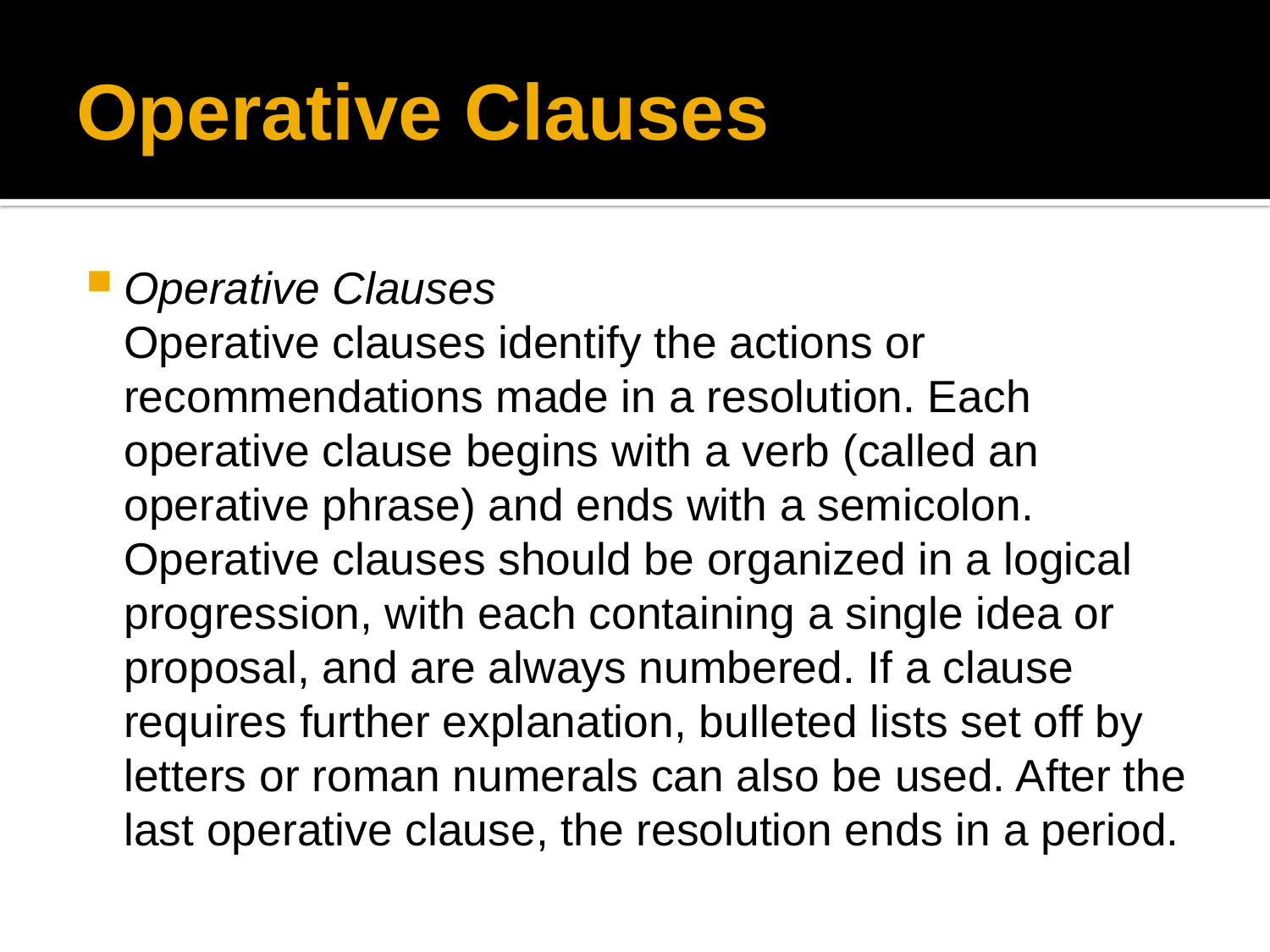

# Operative Clauses
Operative Clauses
Operative clauses identify the actions or recommendations made in a resolution. Each operative clause begins with a verb (called an operative phrase) and ends with a semicolon. Operative clauses should be organized in a logical progression, with each containing a single idea or proposal, and are always numbered. If a clause requires further explanation, bulleted lists set off by letters or roman numerals can also be used. After the last operative clause, the resolution ends in a period.